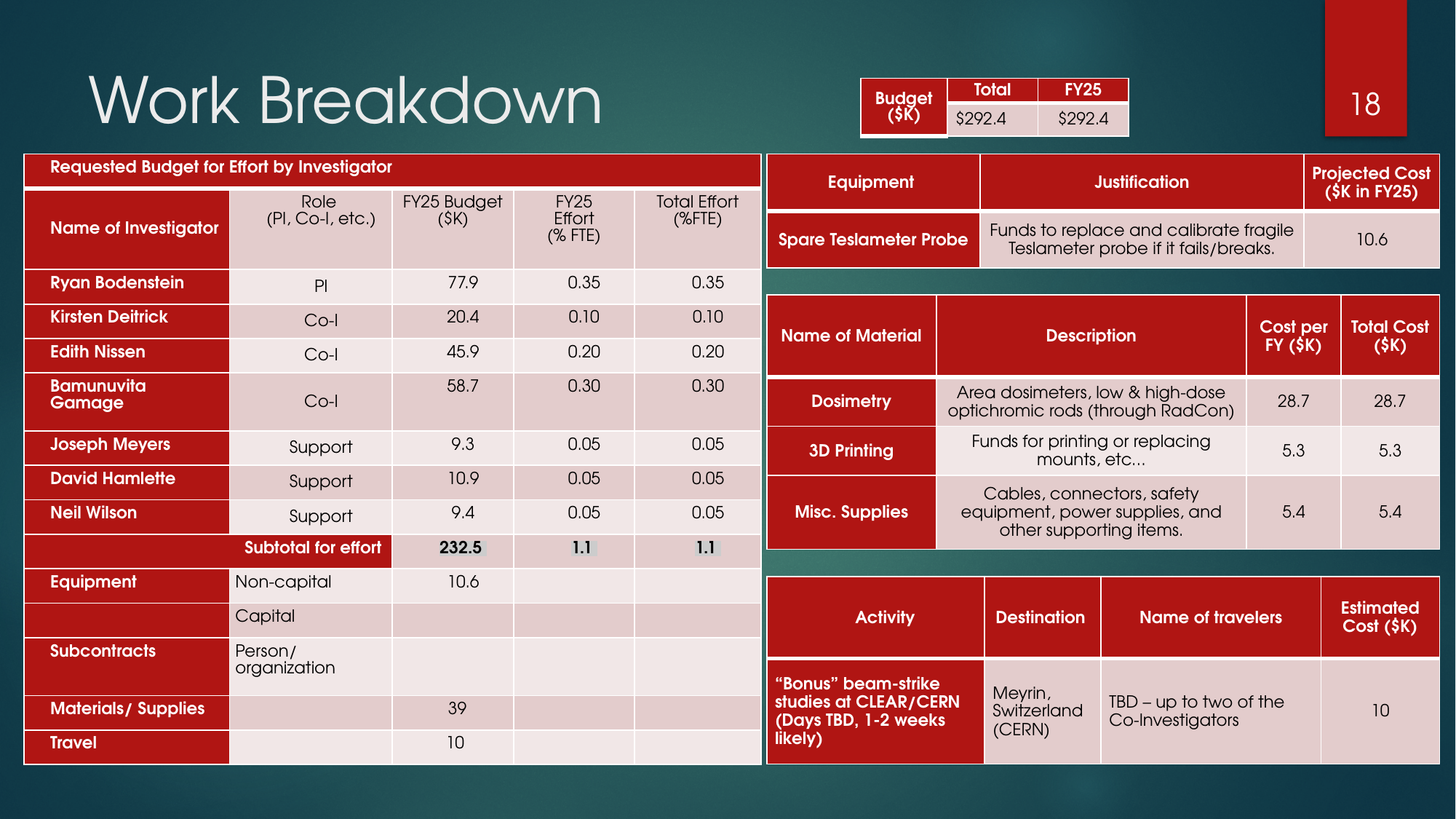

18
# Work Breakdown
| Budget ($K) | Total | FY25 |
| --- | --- | --- |
|  | $292.4 | $292.4 |
| Requested Budget for Effort by Investigator |  |  |  |  |
| --- | --- | --- | --- | --- |
| Name of Investigator | Role (PI, Co-I, etc.) | FY25 Budget ($K) | FY25 Effort (% FTE) | Total Effort (%FTE) |
| Ryan Bodenstein | PI | 77.9 | 0.35 | 0.35 |
| Kirsten Deitrick | Co-I | 20.4 | 0.10 | 0.10 |
| Edith Nissen | Co-I | 45.9 | 0.20 | 0.20 |
| Bamunuvita Gamage | Co-I | 58.7 | 0.30 | 0.30 |
| Joseph Meyers | Support | 9.3 | 0.05 | 0.05 |
| David Hamlette | Support | 10.9 | 0.05 | 0.05 |
| Neil Wilson | Support | 9.4 | 0.05 | 0.05 |
| Subtotal for effort |  | 232.5 | 1.1 | 1.1 |
| Equipment | Non-capital | 10.6 |  |  |
|  | Capital |  |  |  |
| Subcontracts | Person/ organization |  |  |  |
| Materials/ Supplies |  | 39 |  |  |
| Travel |  | 10 |  |  |
| Equipment | Justification | Projected Cost ($K in FY25) |
| --- | --- | --- |
| Spare Teslameter Probe | Funds to replace and calibrate fragile Teslameter probe if it fails/breaks. | 10.6 |
| Name of Material | Description | Cost per FY ($K) | Total Cost ($K) |
| --- | --- | --- | --- |
| Dosimetry | Area dosimeters, low & high-dose optichromic rods (through RadCon) | 28.7 | 28.7 |
| 3D Printing | Funds for printing or replacing mounts, etc… | 5.3 | 5.3 |
| Misc. Supplies | Cables, connectors, safety equipment, power supplies, and other supporting items. | 5.4 | 5.4 |
| Activity | Destination | Name of travelers | Estimated Cost ($K) |
| --- | --- | --- | --- |
| “Bonus” beam-strike studies at CLEAR/CERN (Days TBD, 1-2 weeks likely) | Meyrin, Switzerland (CERN) | TBD – up to two of the Co-Investigators | 10 |